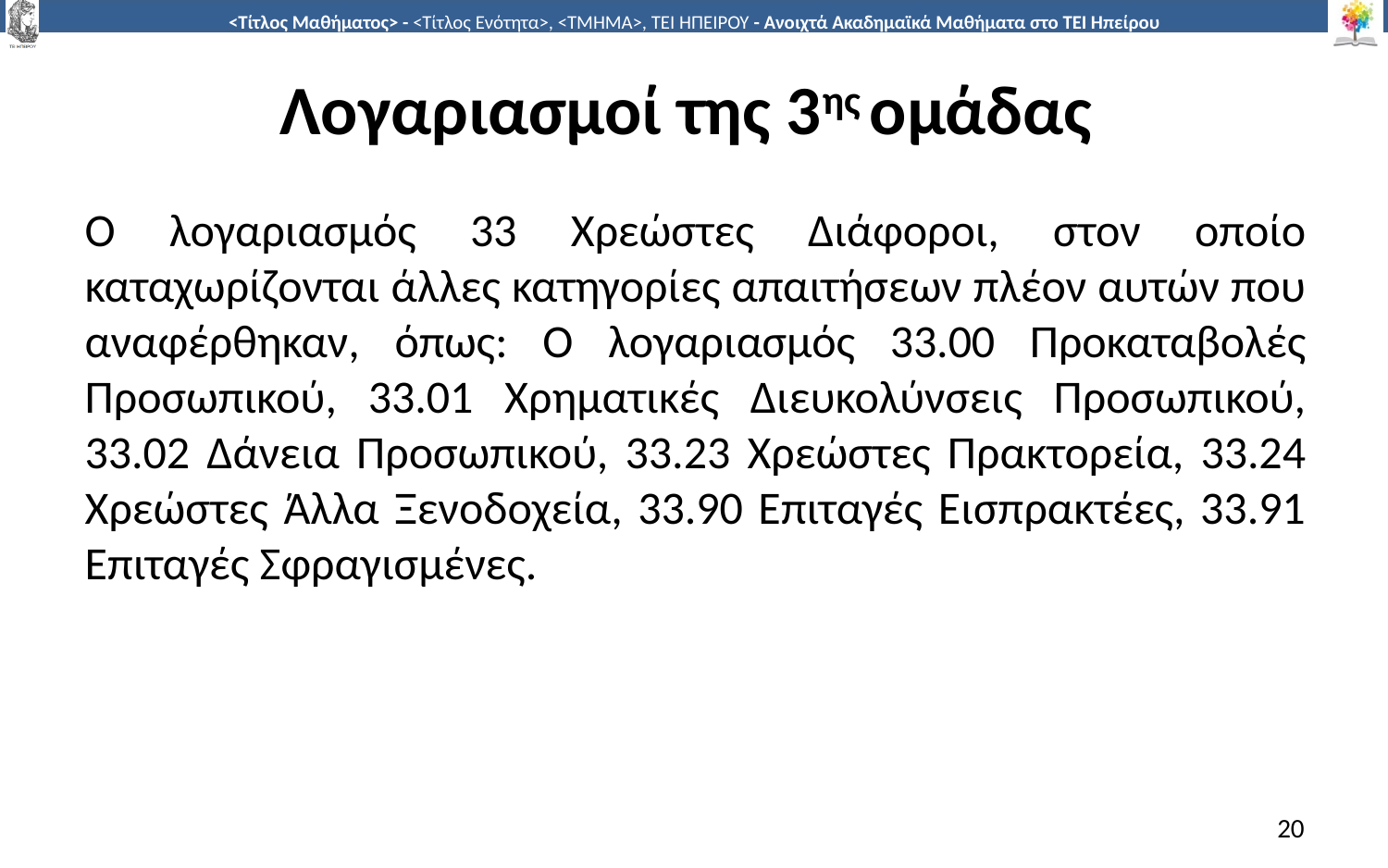

# Λογαριασμοί της 3ης ομάδας
Ο λογαριασμός 33 Χρεώστες Διάφοροι, στον οποίο καταχωρίζονται άλλες κατηγορίες απαιτήσεων πλέον αυτών που αναφέρθηκαν, όπως: Ο λογαριασμός 33.00 Προκαταβολές Προσωπικού, 33.01 Χρηματικές Διευκολύνσεις Προσωπικού, 33.02 Δάνεια Προσωπικού, 33.23 Χρεώστες Πρακτορεία, 33.24 Χρεώστες Άλλα Ξενοδοχεία, 33.90 Επιταγές Εισπρακτέες, 33.91 Επιταγές Σφραγισμένες.

20